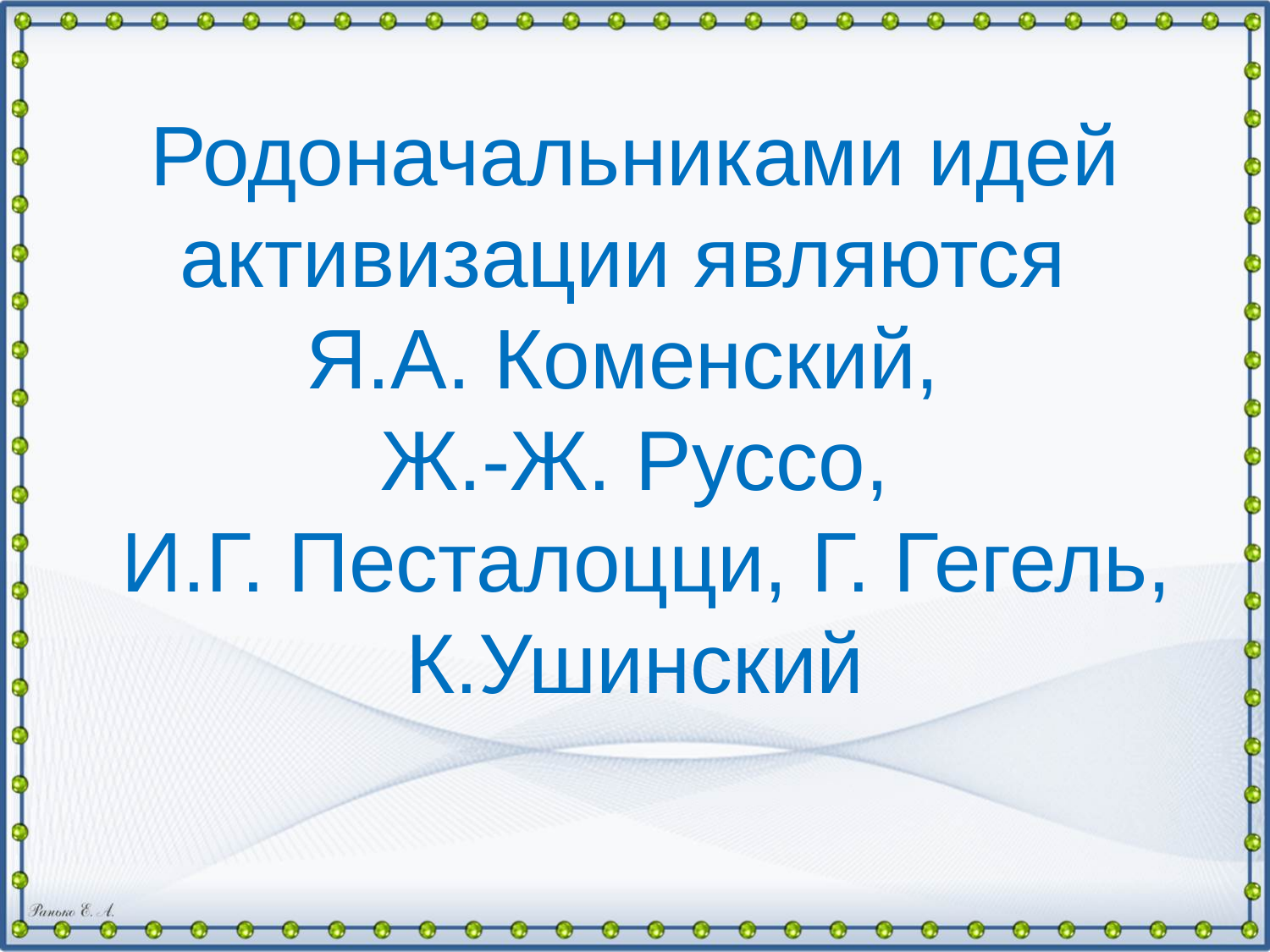

# Родоначальниками идей активизации являются Я.А. Коменский, Ж.-Ж. Руссо, И.Г. Песталоцци, Г. Гегель, К.Ушинский